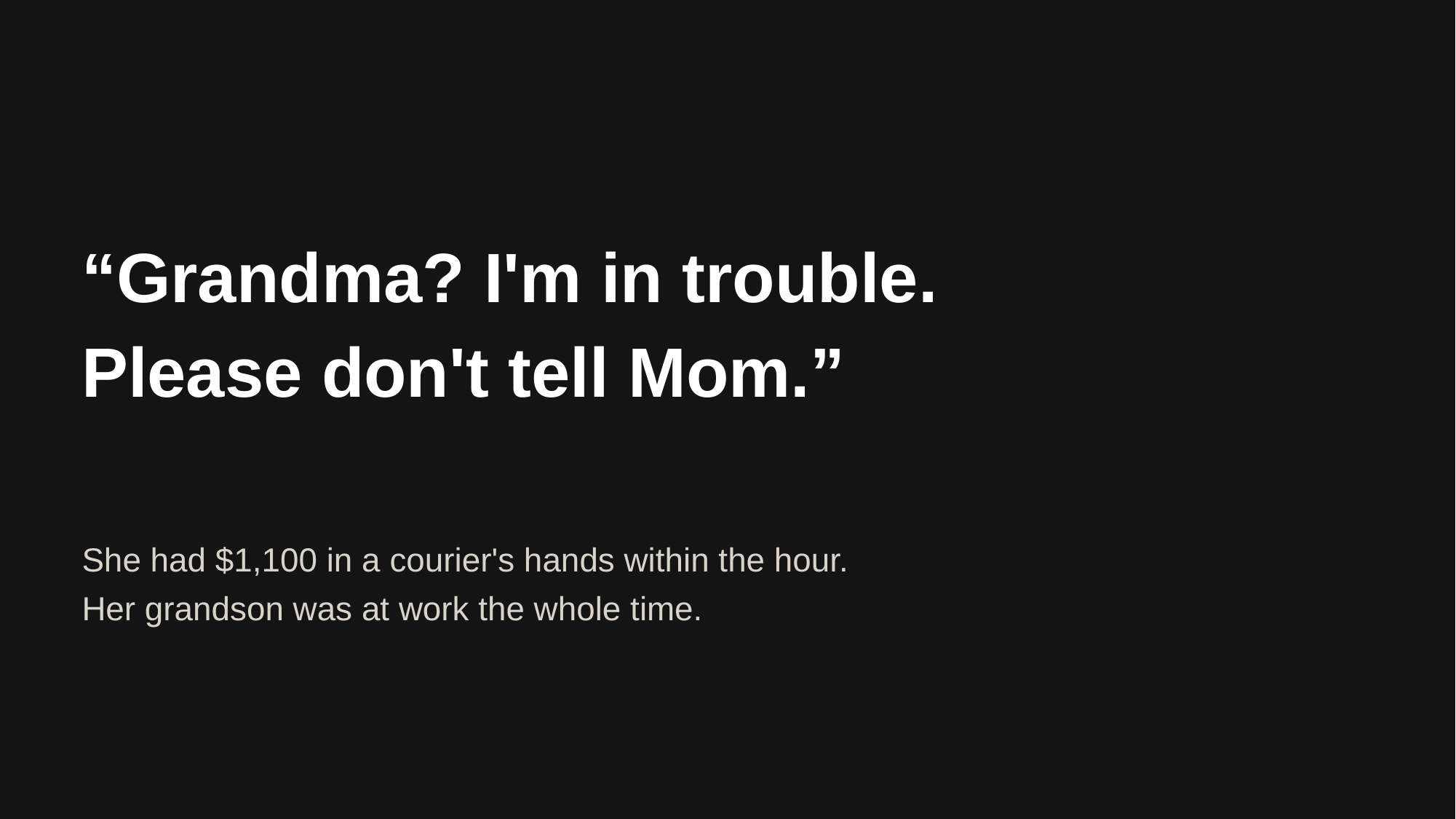

“Grandma? I'm in trouble.
Please don't tell Mom.”
She had $1,100 in a courier's hands within the hour.
Her grandson was at work the whole time.